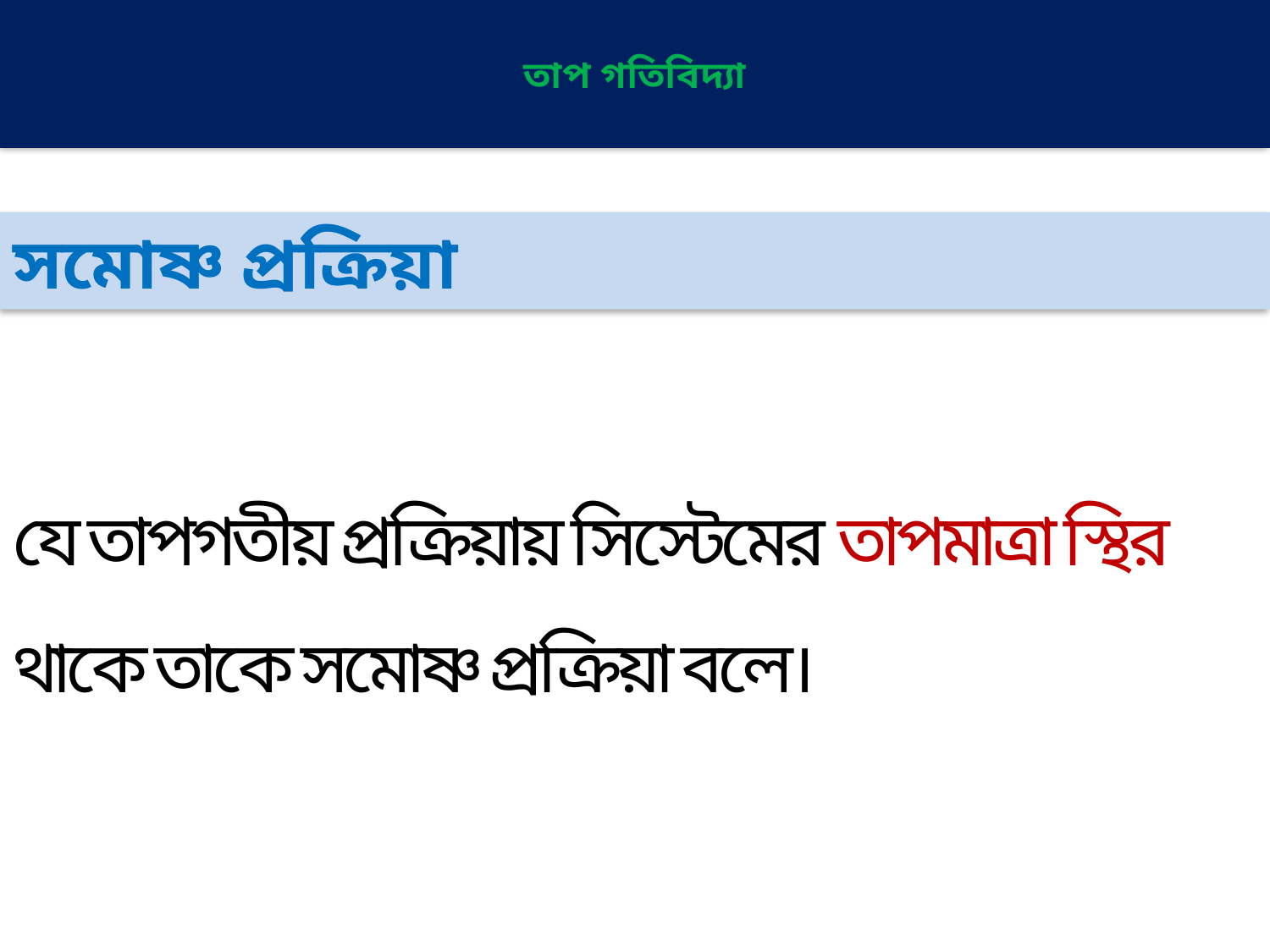

# তাপ গতিবিদ্যা
সমোষ্ণ প্রক্রিয়া
যে তাপগতীয় প্রক্রিয়ায় সিস্টেমের তাপমাত্রা স্থির থাকে তাকে সমোষ্ণ প্রক্রিয়া বলে।